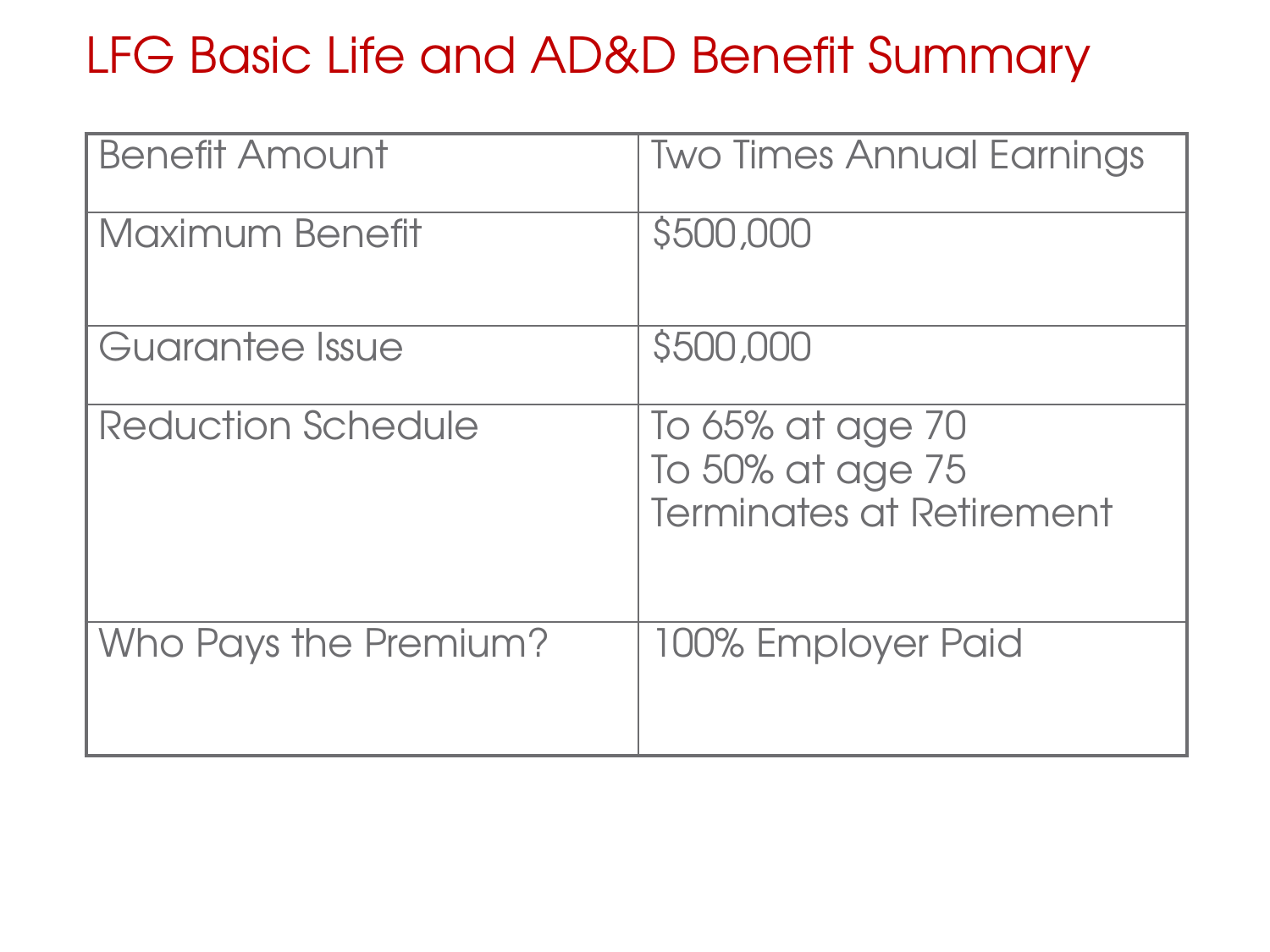

# LFG Basic Life and AD&D Benefit Summary
| Benefit Amount | Two Times Annual Earnings |
| --- | --- |
| Maximum Benefit | $500,000 |
| Guarantee Issue | $500,000 |
| Reduction Schedule | To 65% at age 70 To 50% at age 75 Terminates at Retirement |
| Who Pays the Premium? | 100% Employer Paid |